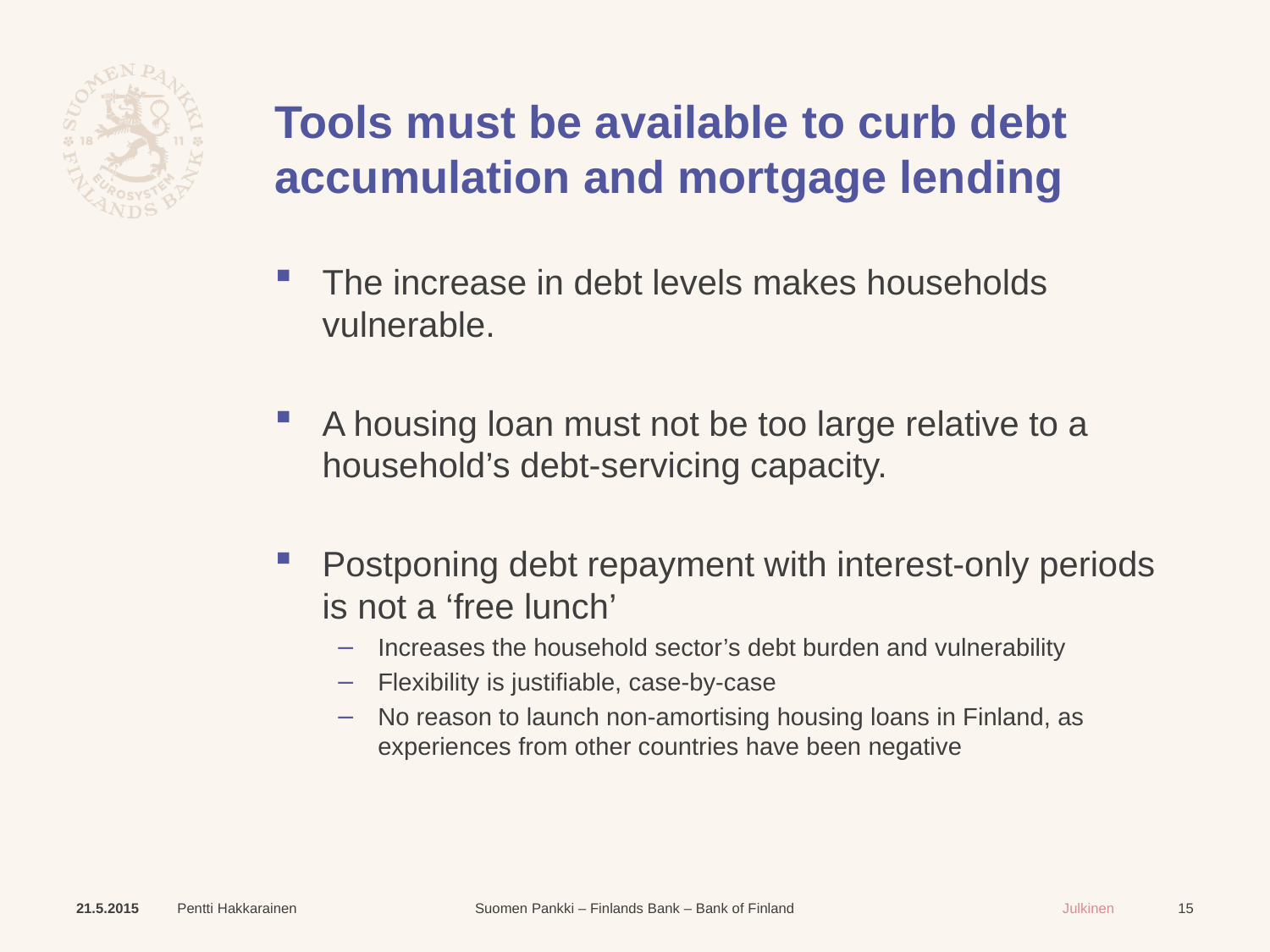

# Tools must be available to curb debt accumulation and mortgage lending
The increase in debt levels makes households vulnerable.

A housing loan must not be too large relative to a household’s debt-servicing capacity.

Postponing debt repayment with interest-only periods is not a ‘free lunch’
Increases the household sector’s debt burden and vulnerability
Flexibility is justifiable, case-by-case
No reason to launch non-amortising housing loans in Finland, as experiences from other countries have been negative
21.5.2015
Pentti Hakkarainen
15